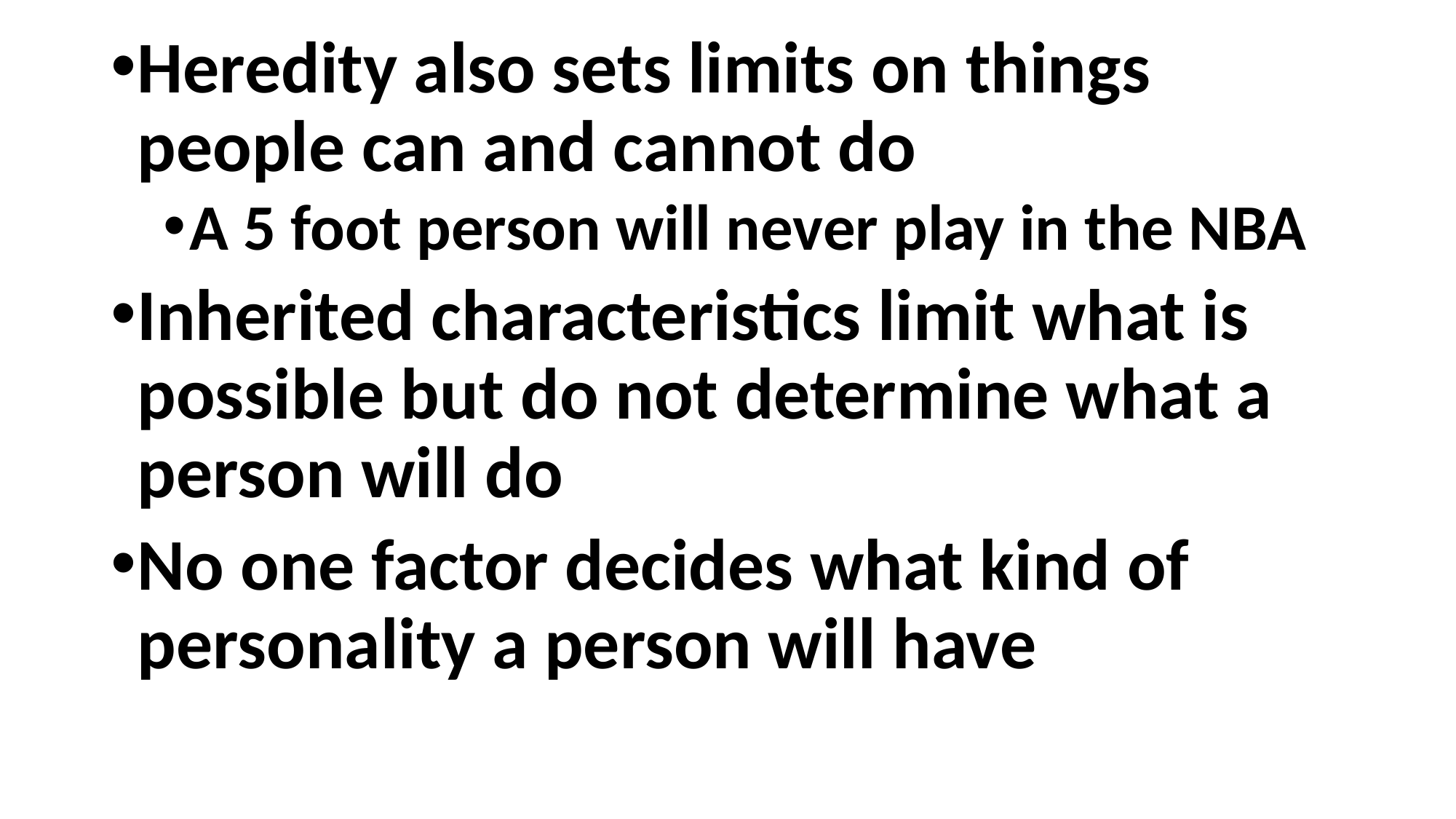

Heredity also sets limits on things people can and cannot do
A 5 foot person will never play in the NBA
Inherited characteristics limit what is possible but do not determine what a person will do
No one factor decides what kind of personality a person will have